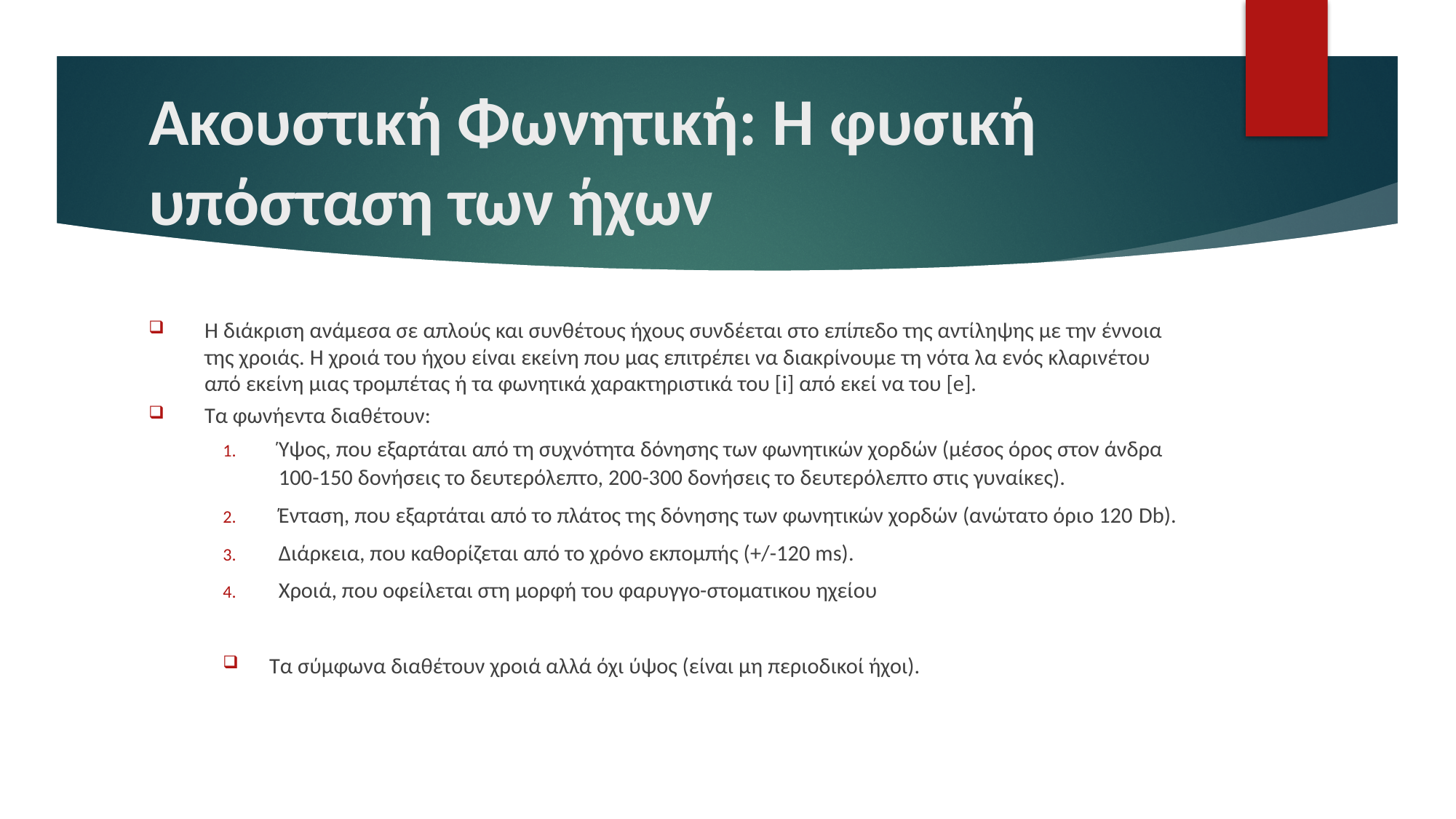

# Ακουστική Φωνητική: Η φυσική υπόσταση των ήχων
Η διάκριση ανάμεσα σε απλούς και συνθέτους ήχους συνδέεται στο επίπεδο της αντίληψης με την έννοια της χροιάς. Η χροιά του ήχου είναι εκείνη που μας επιτρέπει να διακρίνουμε τη νότα λα ενός κλαρινέτου από εκείνη μιας τρομπέτας ή τα φωνητικά χαρακτηριστικά του [i] από εκεί να του [e].
Τα φωνήεντα διαθέτουν:
Ύψος, που εξαρτάται από τη συχνότητα δόνησης των φωνητικών χορδών (μέσος όρος στον άνδρα 100-150 δονήσεις το δευτερόλεπτο, 200-300 δονήσεις το δευτερόλεπτο στις γυναίκες).
Ένταση, που εξαρτάται από το πλάτος της δόνησης των φωνητικών χορδών (ανώτατο όριο 120 Db).
Διάρκεια, που καθορίζεται από το χρόνο εκπομπής (+/-120 ms).
Χροιά, που οφείλεται στη μορφή του φαρυγγο-στοματικου ηχείου

Τα σύμφωνα διαθέτουν χροιά αλλά όχι ύψος (είναι μη περιοδικοί ήχοι).